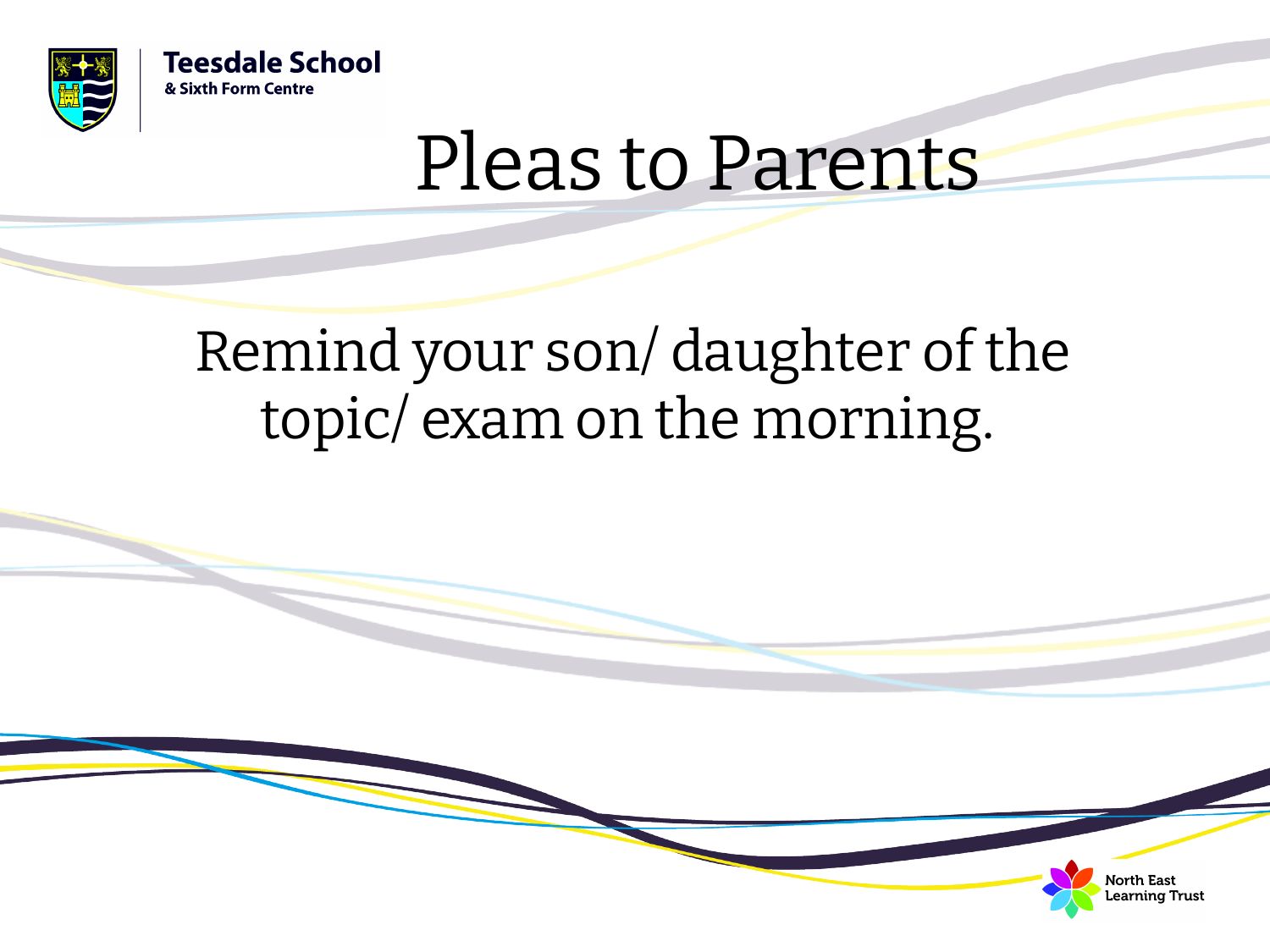

Pleas to Parents
Remind your son/ daughter of the topic/ exam on the morning.